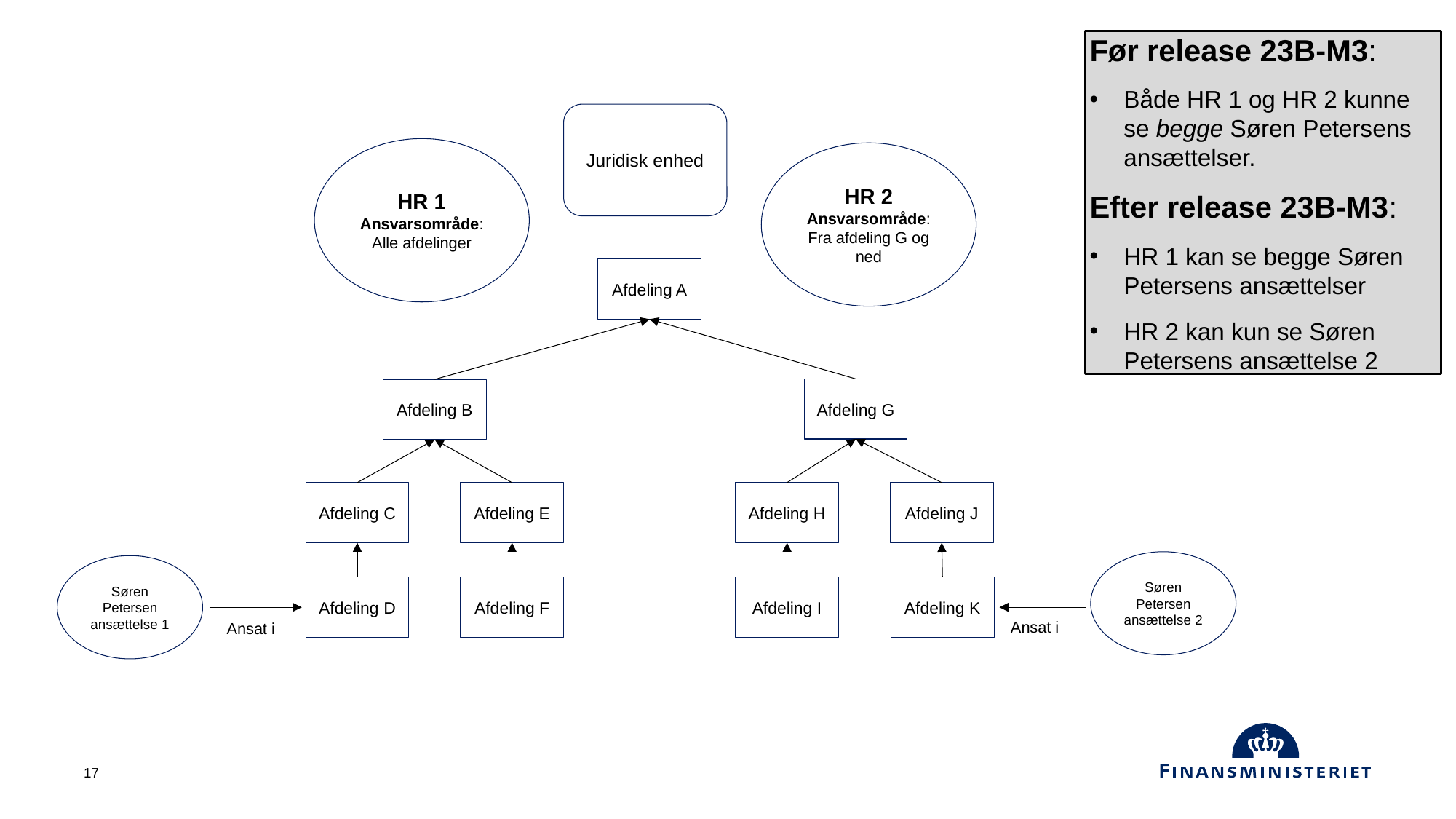

Før release 23B-M3:
Både HR 1 og HR 2 kunne se begge Søren Petersens ansættelser.
Efter release 23B-M3:
HR 1 kan se begge Søren Petersens ansættelser
HR 2 kan kun se Søren Petersens ansættelse 2
Juridisk enhed
HR 1
Ansvarsområde: Alle afdelinger
HR 2
Ansvarsområde: Fra afdeling G og ned
Afdeling A
Afdeling G
Afdeling B
Afdeling C
Afdeling E
Afdeling H
Afdeling J
Søren Petersen ansættelse 2
Søren Petersen ansættelse 1
Afdeling D
Afdeling F
Afdeling I
Afdeling K
Ansat i
Ansat i
17